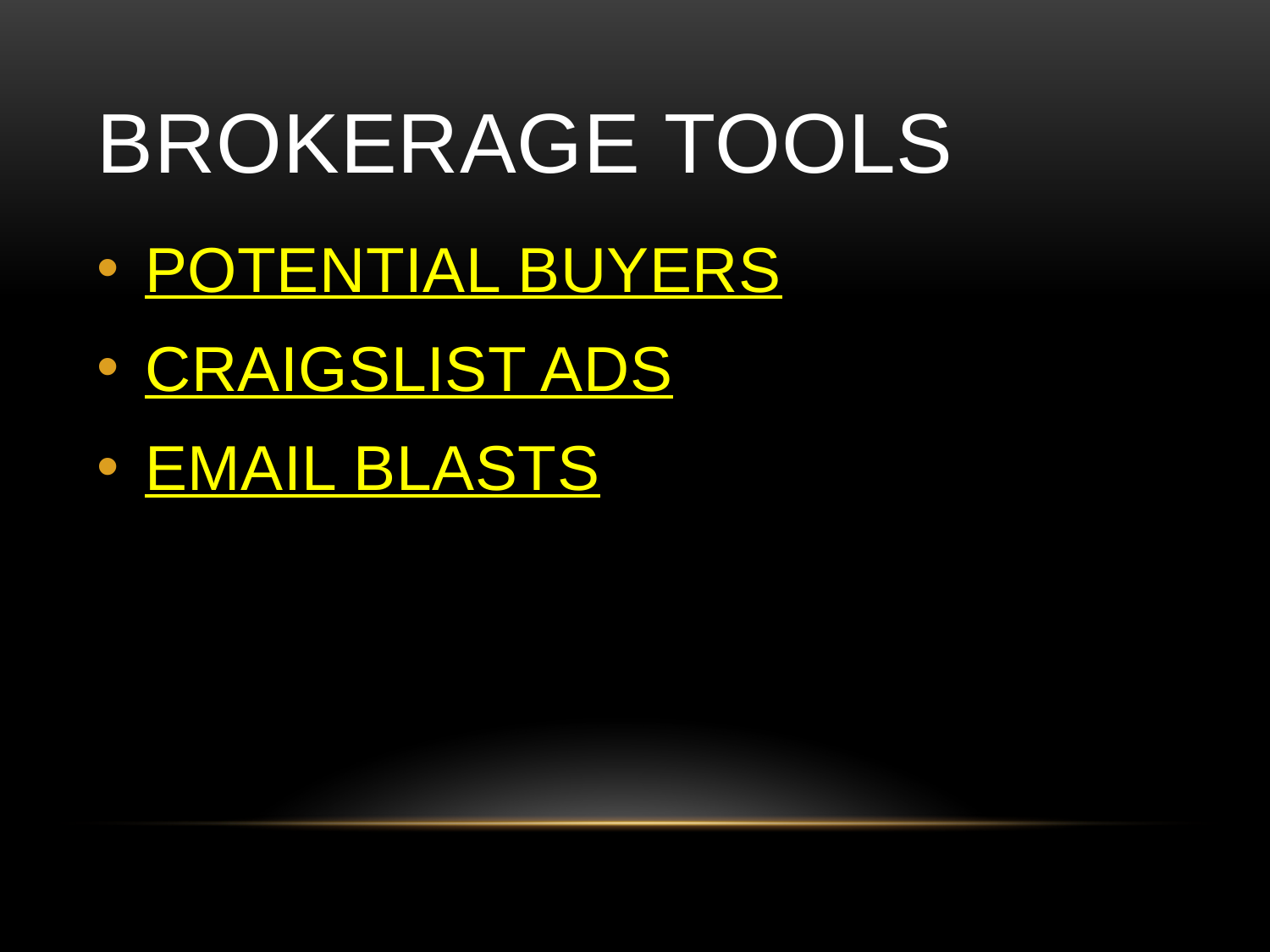

# BROKERAGE TOOLS
POTENTIAL BUYERS
CRAIGSLIST ADS
EMAIL BLASTS